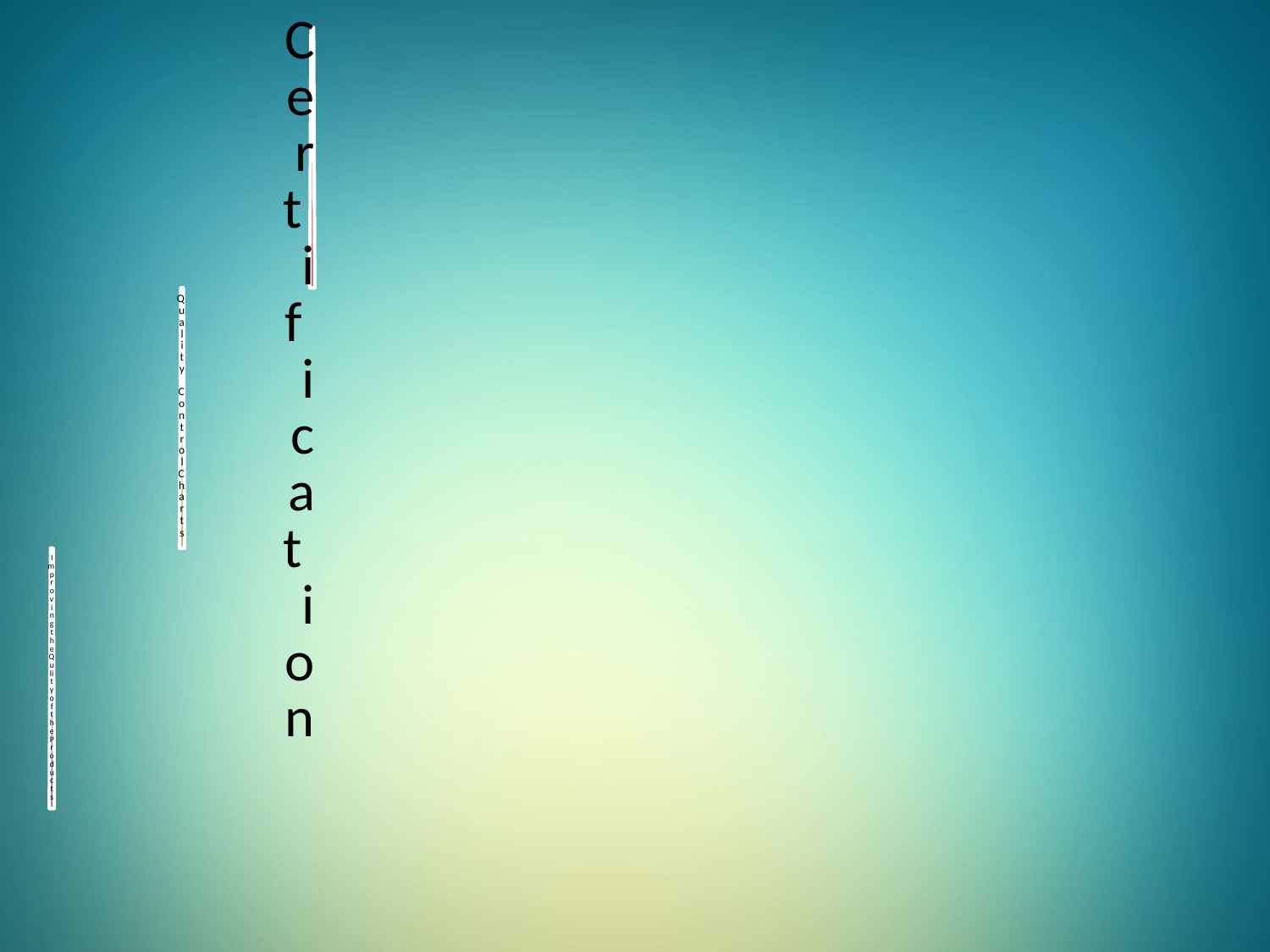

Quality Control Charts
Improving the Qulity of the Products